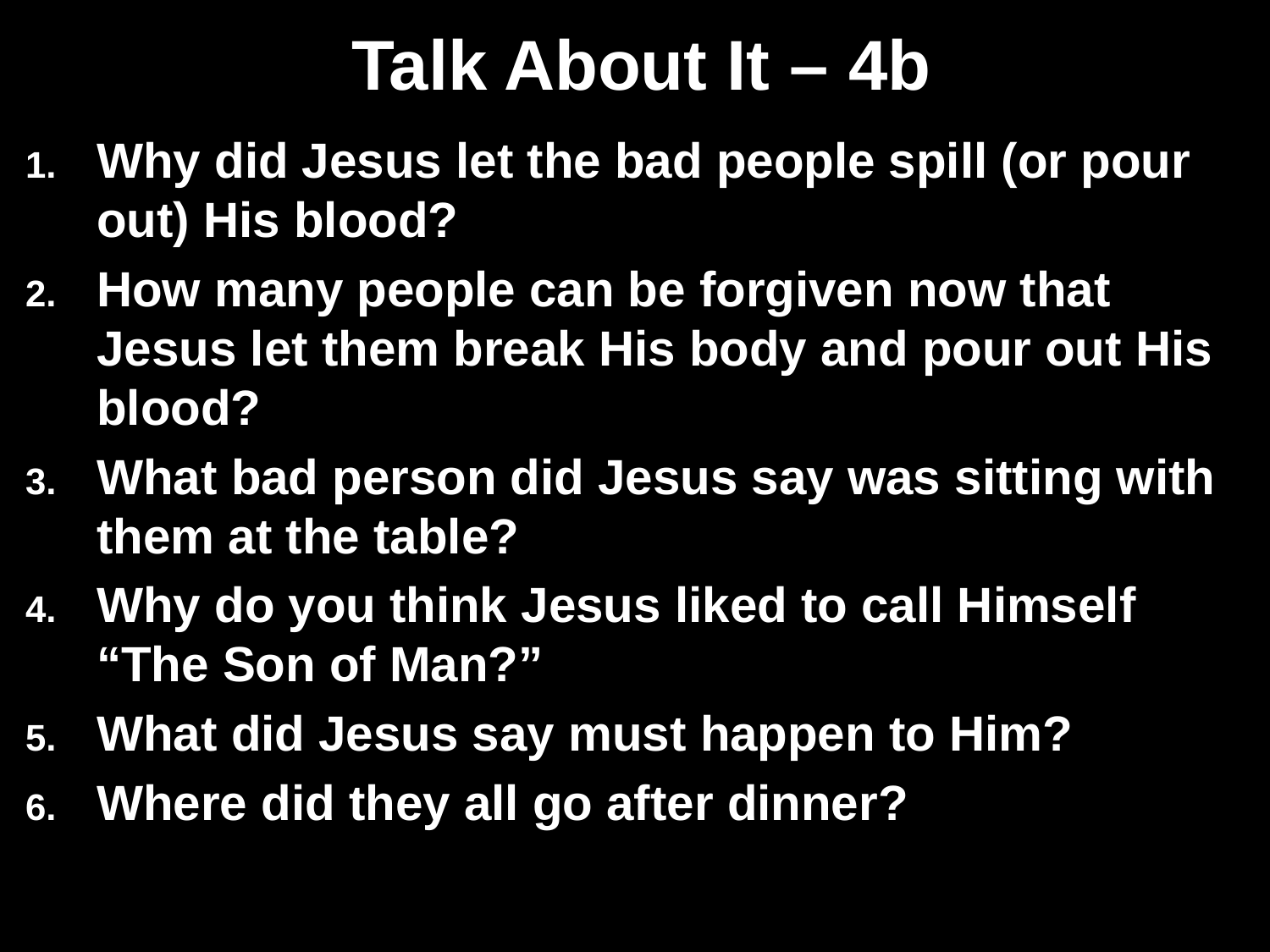

# Talk About It – 4b
Why did Jesus let the bad people spill (or pour out) His blood?
How many people can be forgiven now that Jesus let them break His body and pour out His blood?
What bad person did Jesus say was sitting with them at the table?
Why do you think Jesus liked to call Himself “The Son of Man?”
What did Jesus say must happen to Him?
Where did they all go after dinner?